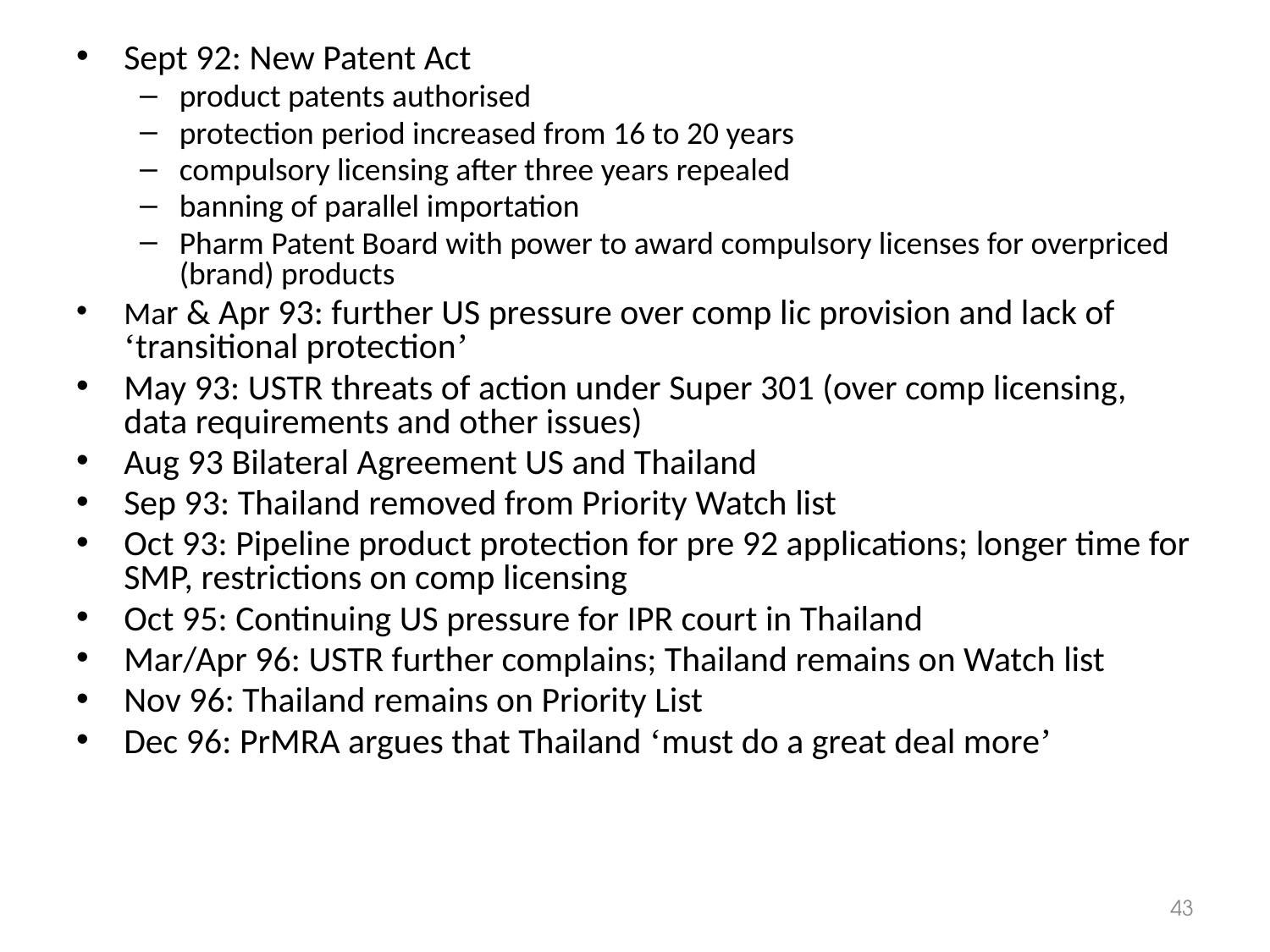

Sept 92: New Patent Act
product patents authorised
protection period increased from 16 to 20 years
compulsory licensing after three years repealed
banning of parallel importation
Pharm Patent Board with power to award compulsory licenses for overpriced (brand) products
Mar & Apr 93: further US pressure over comp lic provision and lack of ‘transitional protection’
May 93: USTR threats of action under Super 301 (over comp licensing, data requirements and other issues)
Aug 93 Bilateral Agreement US and Thailand
Sep 93: Thailand removed from Priority Watch list
Oct 93: Pipeline product protection for pre 92 applications; longer time for SMP, restrictions on comp licensing
Oct 95: Continuing US pressure for IPR court in Thailand
Mar/Apr 96: USTR further complains; Thailand remains on Watch list
Nov 96: Thailand remains on Priority List
Dec 96: PrMRA argues that Thailand ‘must do a great deal more’
43